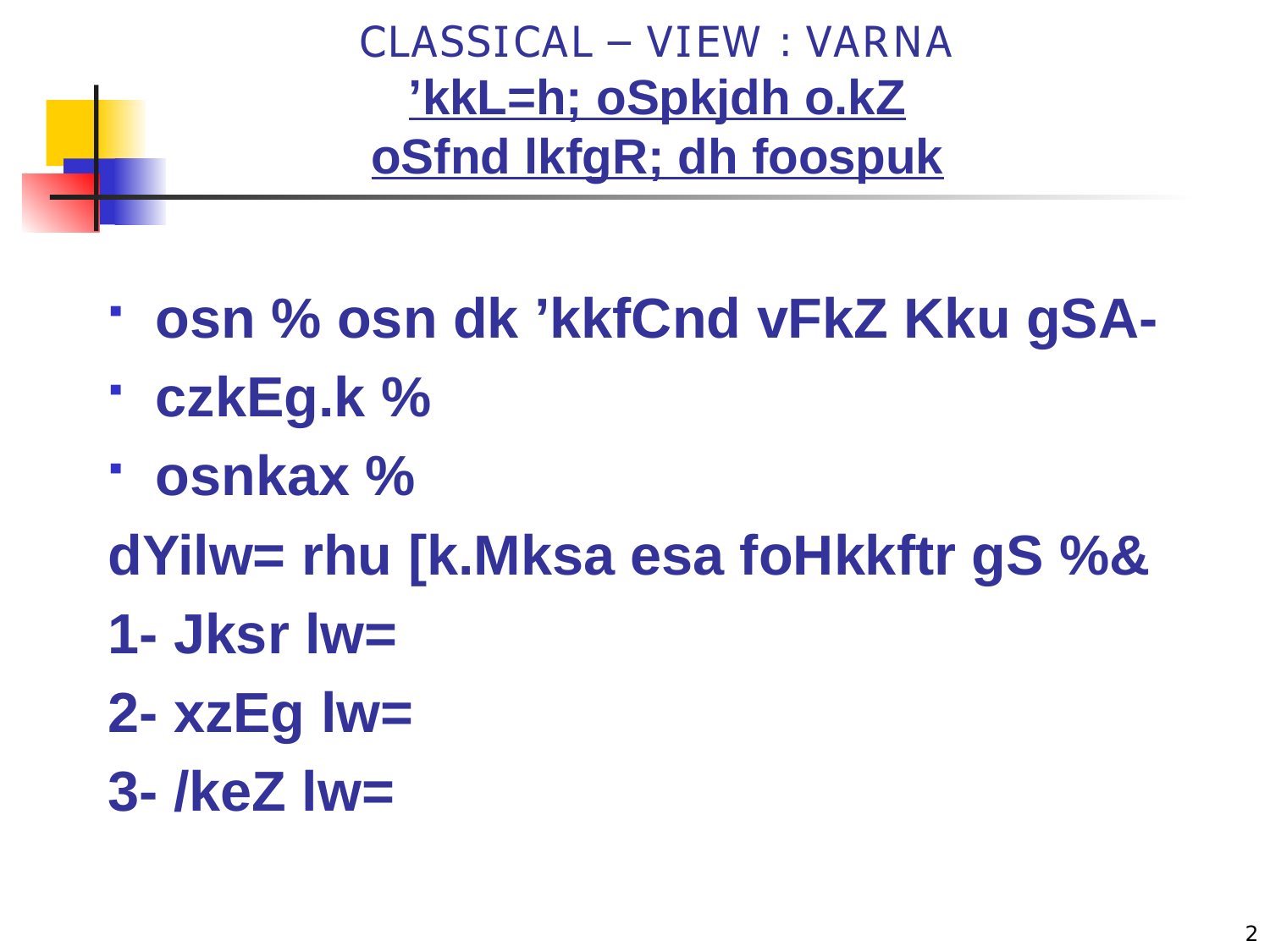

# CLASSICAL – VIEW : VARNA ’kkL=h; oSpkjdh o.kZ oSfnd lkfgR; dh foospuk
osn % osn dk ’kkfCnd vFkZ Kku gSA-
czkEg.k %
osnkax %
dYilw= rhu [k.Mksa esa foHkkftr gS %&
1- Jksr lw=
2- xzEg lw=
3- /keZ lw=
2